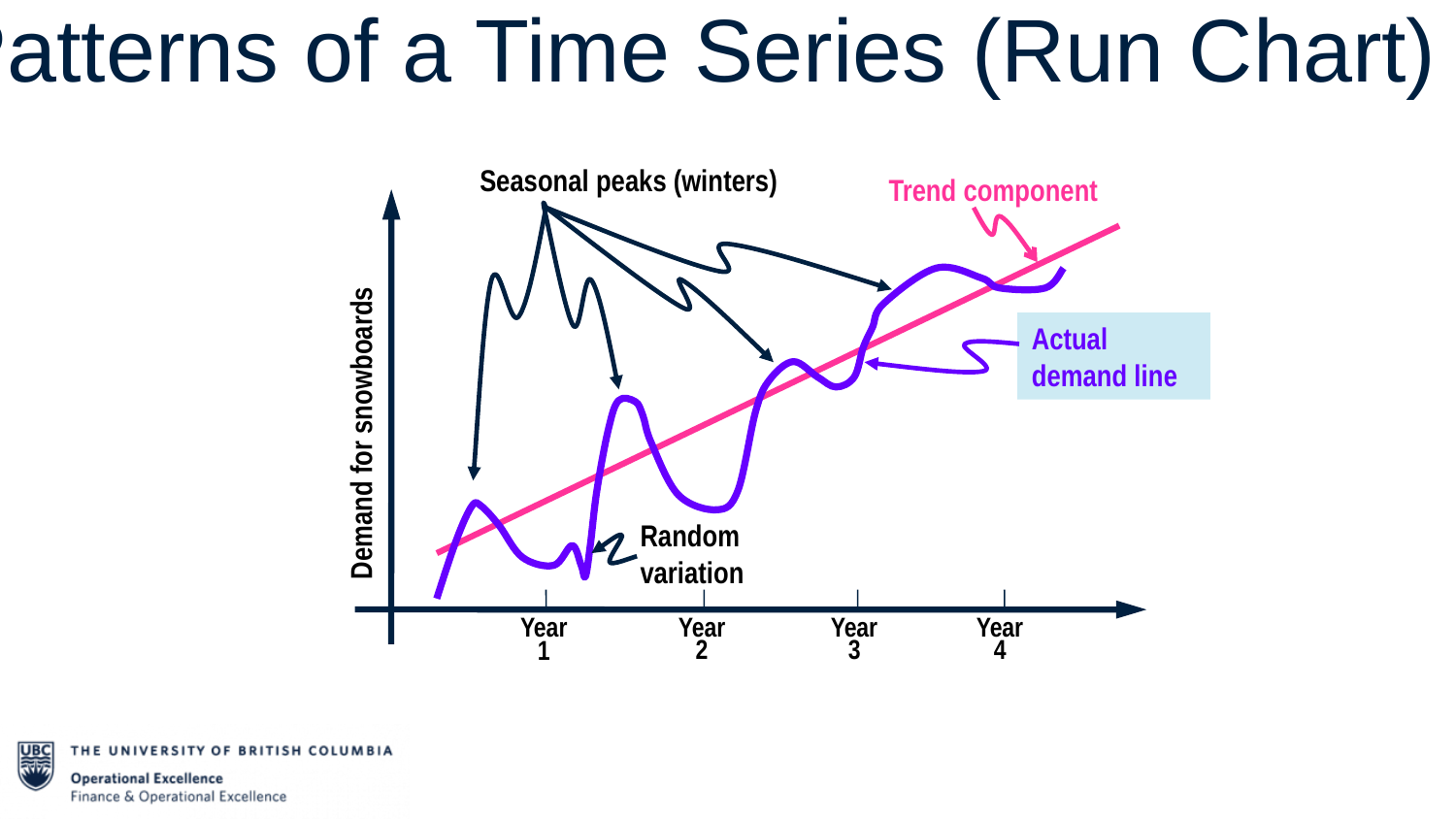

# Patterns of a Time Series (Run Chart)
Seasonal peaks (winters)
Trend component

Actual demand line

Demand for snowboards
Random variation

Year
2
Year
3
Year
4
Year
1